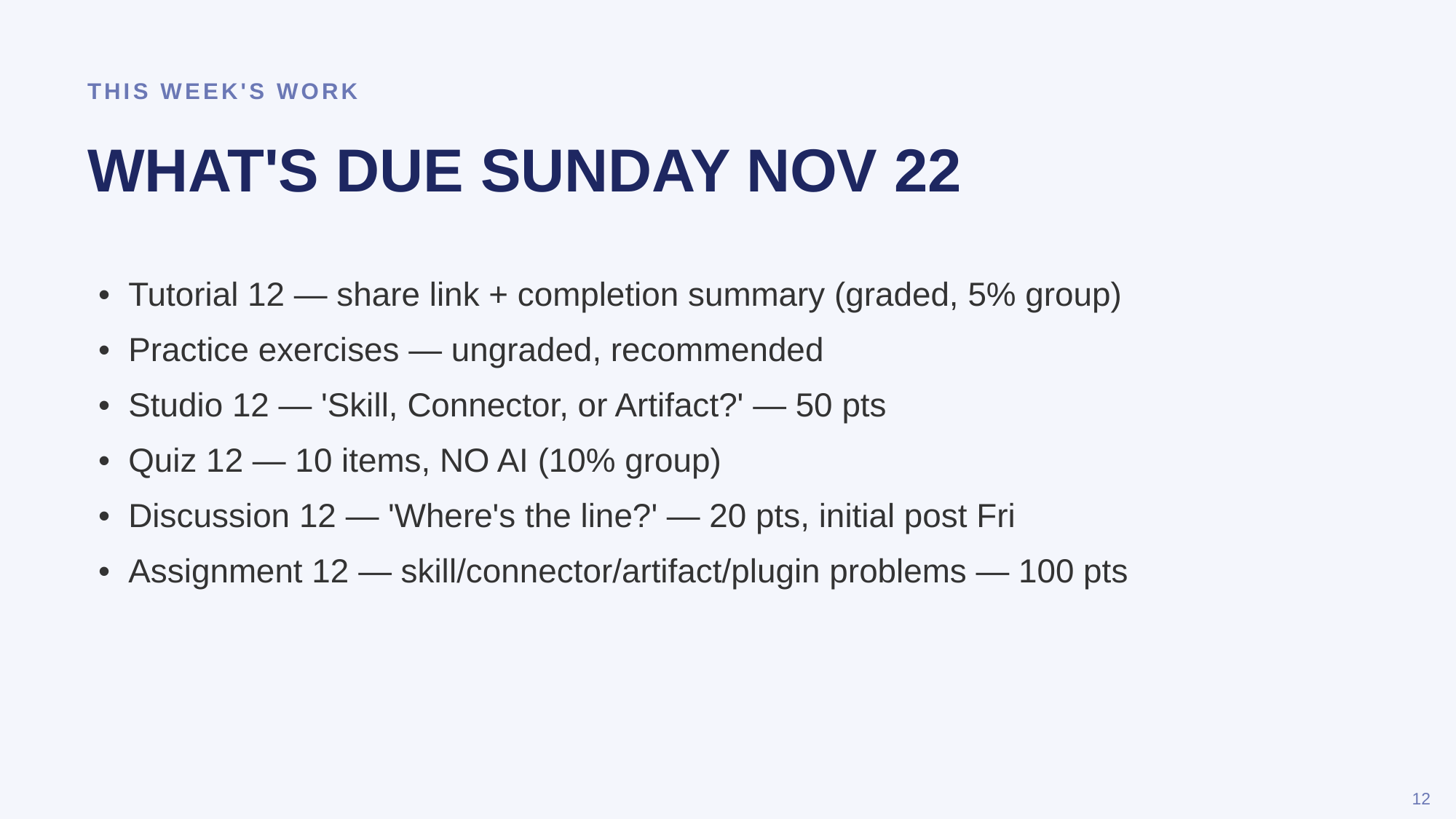

THIS WEEK'S WORK
WHAT'S DUE SUNDAY NOV 22
•  Tutorial 12 — share link + completion summary (graded, 5% group)
•  Practice exercises — ungraded, recommended
•  Studio 12 — 'Skill, Connector, or Artifact?' — 50 pts
•  Quiz 12 — 10 items, NO AI (10% group)
•  Discussion 12 — 'Where's the line?' — 20 pts, initial post Fri
•  Assignment 12 — skill/connector/artifact/plugin problems — 100 pts
12